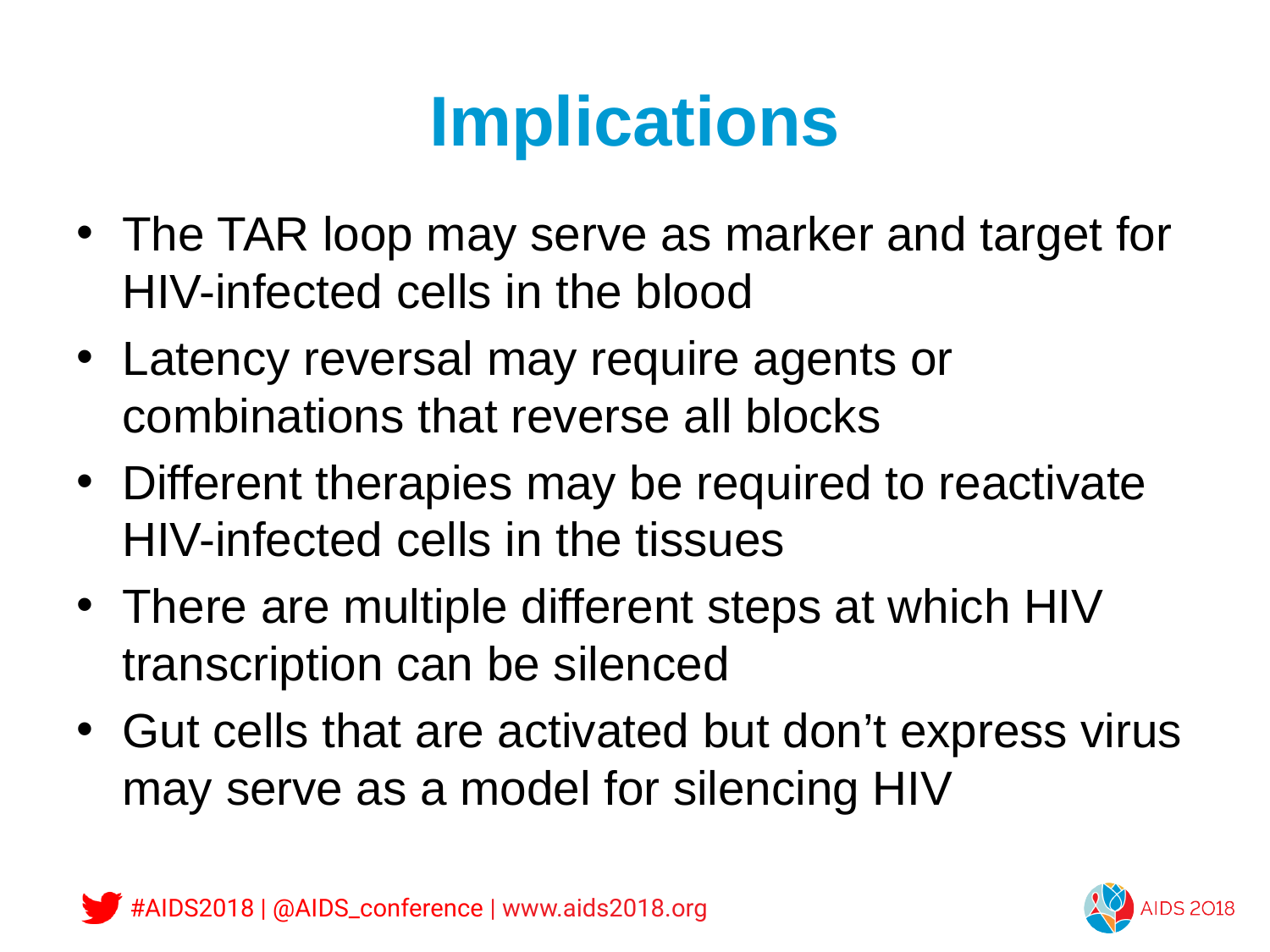

# Implications
The TAR loop may serve as marker and target for HIV-infected cells in the blood
Latency reversal may require agents or combinations that reverse all blocks
Different therapies may be required to reactivate HIV-infected cells in the tissues
There are multiple different steps at which HIV transcription can be silenced
Gut cells that are activated but don’t express virus may serve as a model for silencing HIV